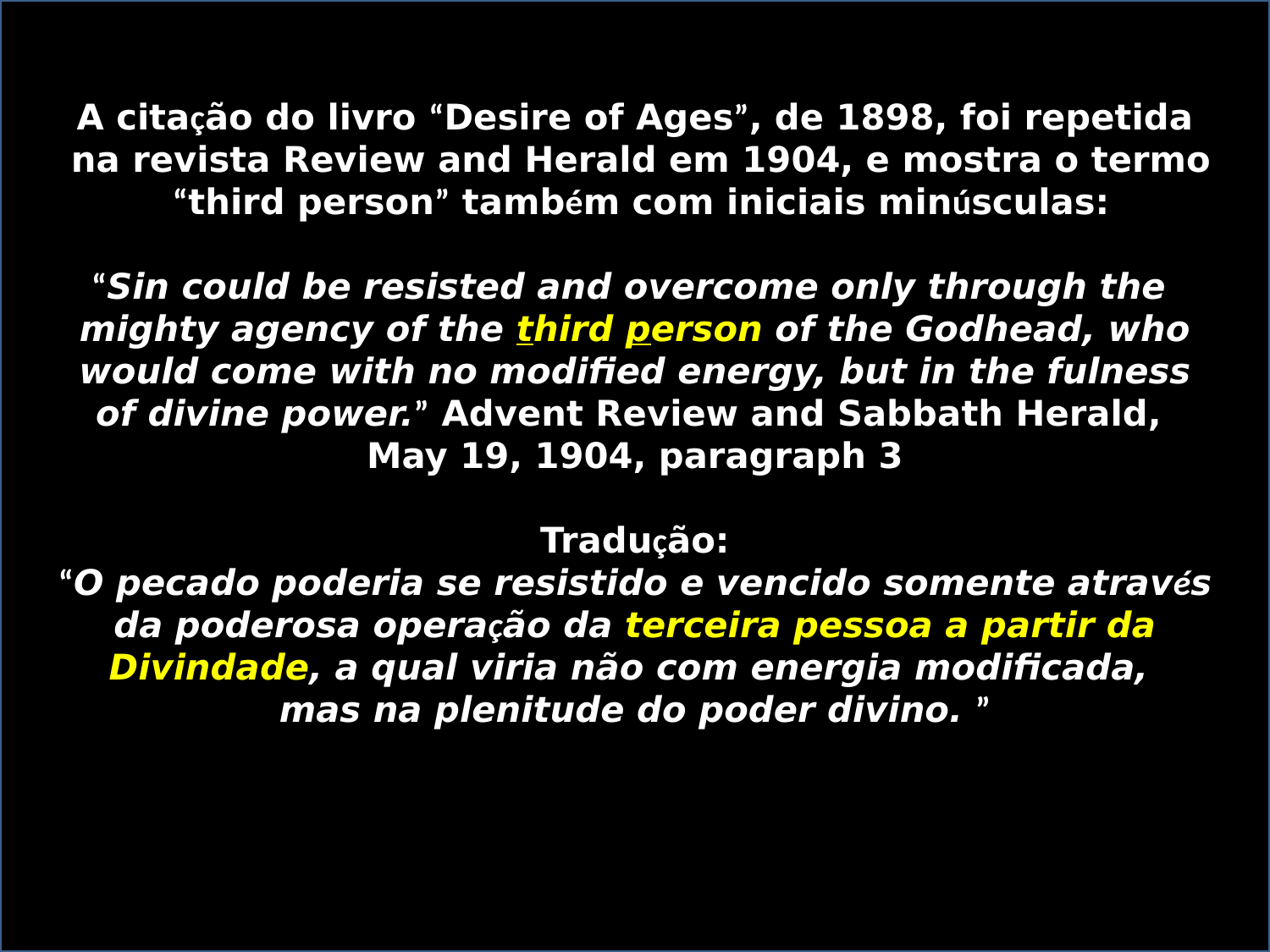

A citação do livro “Desire of Ages”, de 1898, foi repetida
 na revista Review and Herald em 1904, e mostra o termo
 “third person” também com iniciais minúsculas:

“Sin could be resisted and overcome only through the
mighty agency of the third person of the Godhead, who
 would come with no modified energy, but in the fulness
of divine power.” Advent Review and Sabbath Herald,
May 19, 1904, paragraph 3

Tradução:
“O pecado poderia se resistido e vencido somente através
 da poderosa operação da terceira pessoa a partir da
Divindade, a qual viria não com energia modificada,
mas na plenitude do poder divino. ”